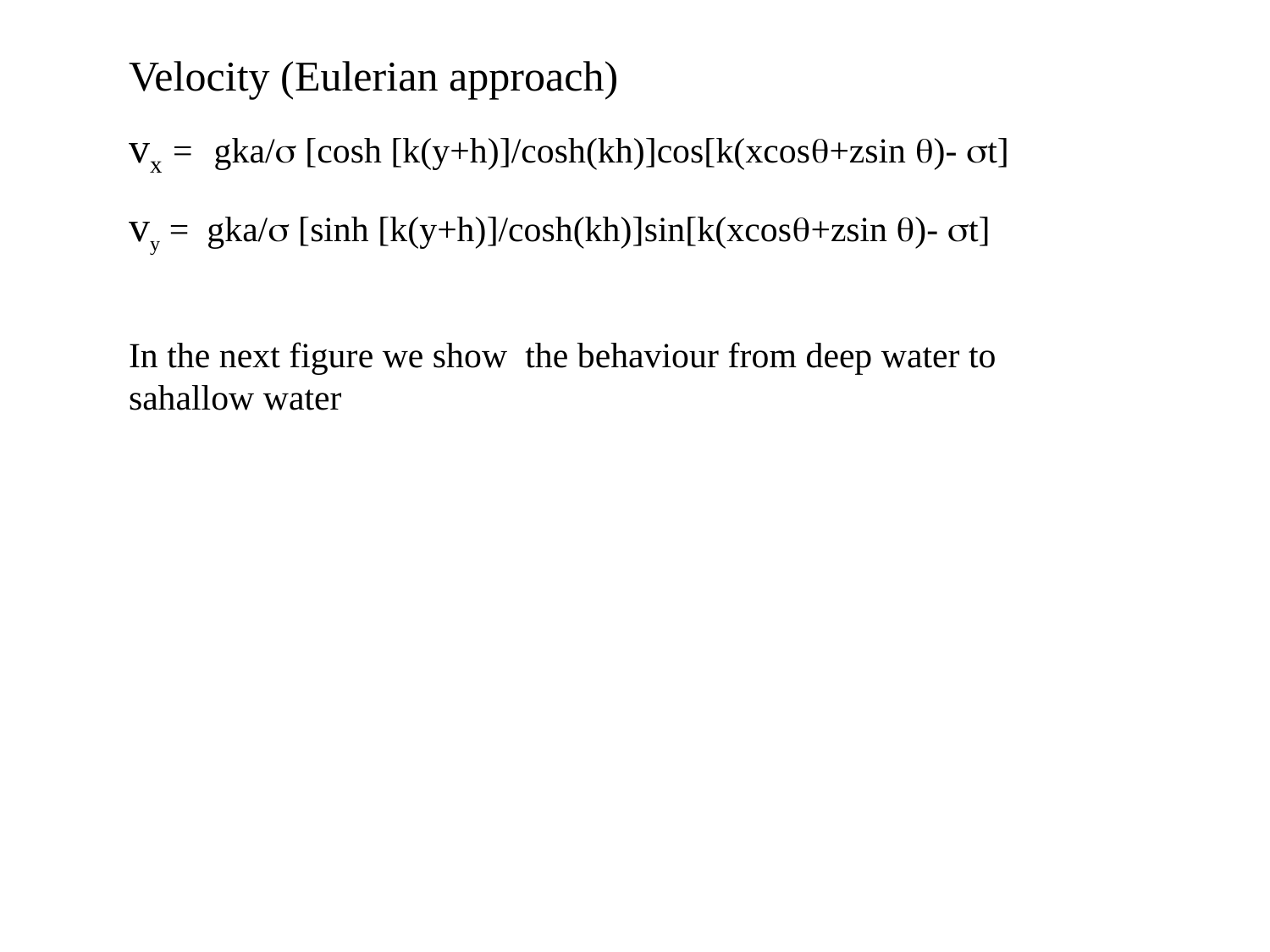

Velocity (Eulerian approach)
vx =  gka/σ [cosh [k(y+h)]/cosh(kh)]cos[k(xcosθ+zsin θ)- σt]
vy =  gka/σ [sinh [k(y+h)]/cosh(kh)]sin[k(xcosθ+zsin θ)- σt]

In the next figure we show  the behaviour from deep water to sahallow water